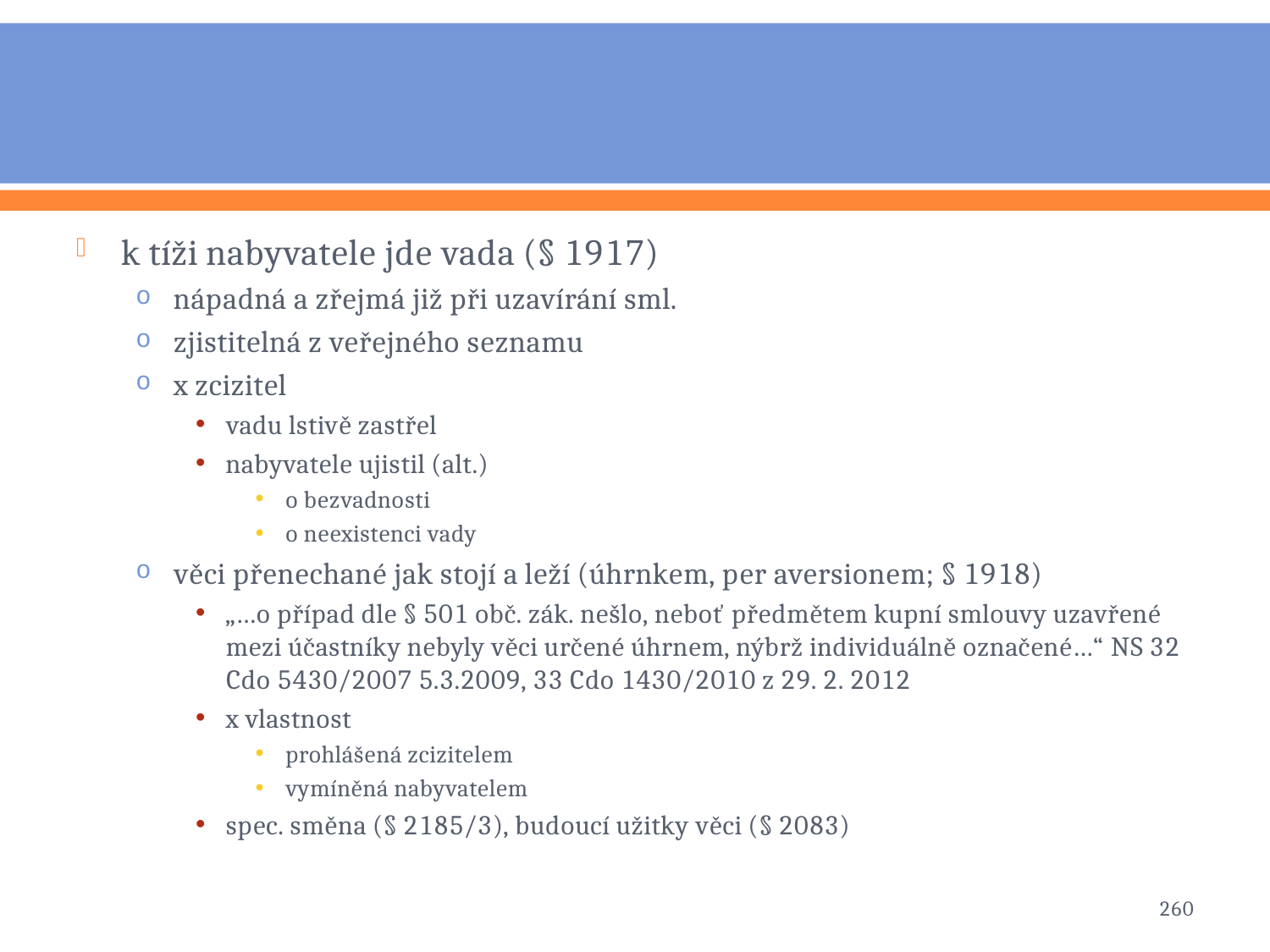

#
k tíži nabyvatele jde vada (§ 1917)
nápadná a zřejmá již při uzavírání sml.
zjistitelná z veřejného seznamu
x zcizitel
vadu lstivě zastřel
nabyvatele ujistil (alt.)
o bezvadnosti
o neexistenci vady
věci přenechané jak stojí a leží (úhrnkem, per aversionem; § 1918)
„…o případ dle § 501 obč. zák. nešlo, neboť předmětem kupní smlouvy uzavřené mezi účastníky nebyly věci určené úhrnem, nýbrž individuálně označené…“ NS 32 Cdo 5430/2007 5.3.2009, 33 Cdo 1430/2010 z 29. 2. 2012
x vlastnost
prohlášená zcizitelem
vymíněná nabyvatelem
spec. směna (§ 2185/3), budoucí užitky věci (§ 2083)

260